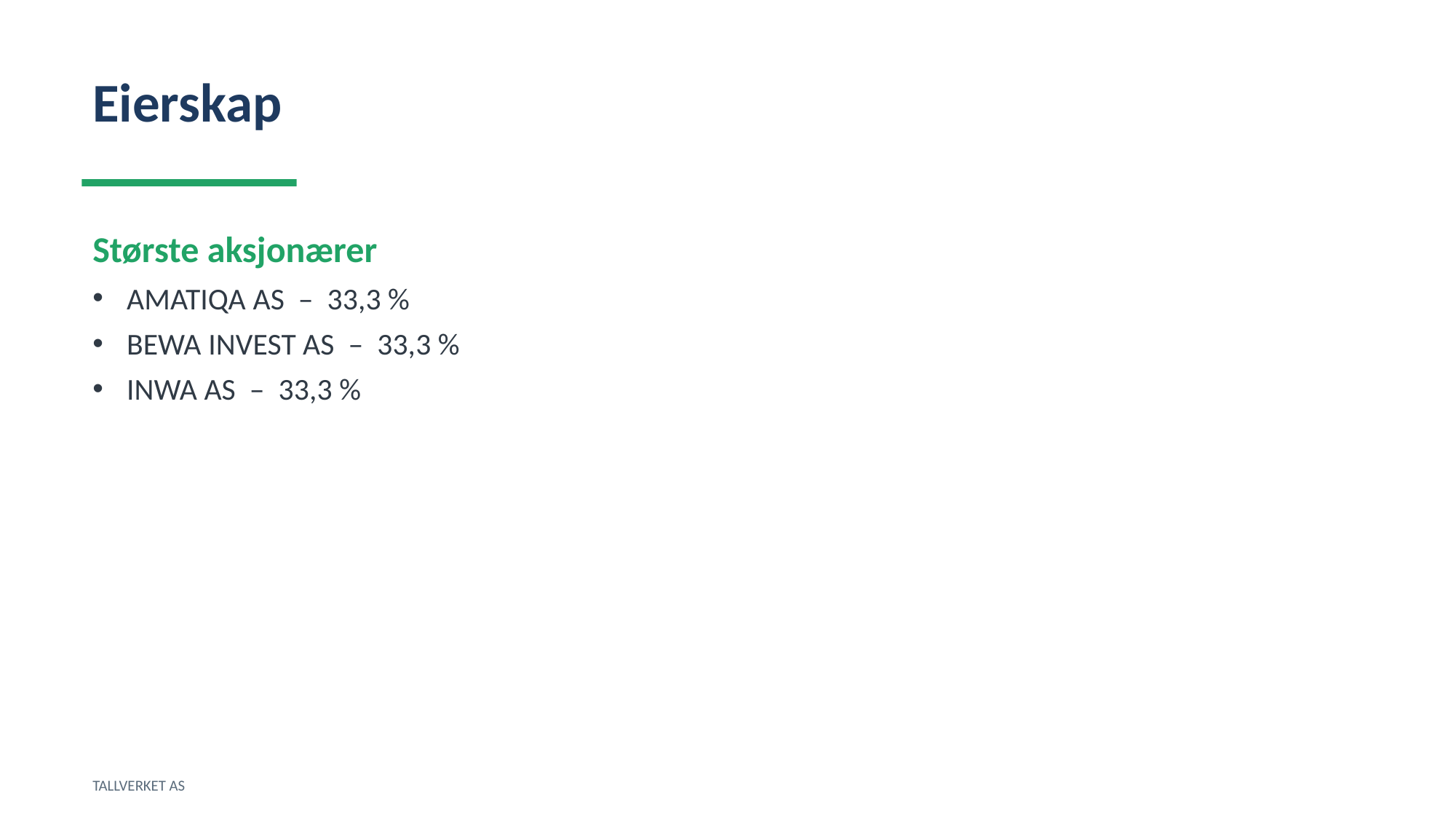

Eierskap

Største aksjonærer
AMATIQA AS  –  33,3 %
BEWA INVEST AS  –  33,3 %
INWA AS  –  33,3 %
TALLVERKET AS